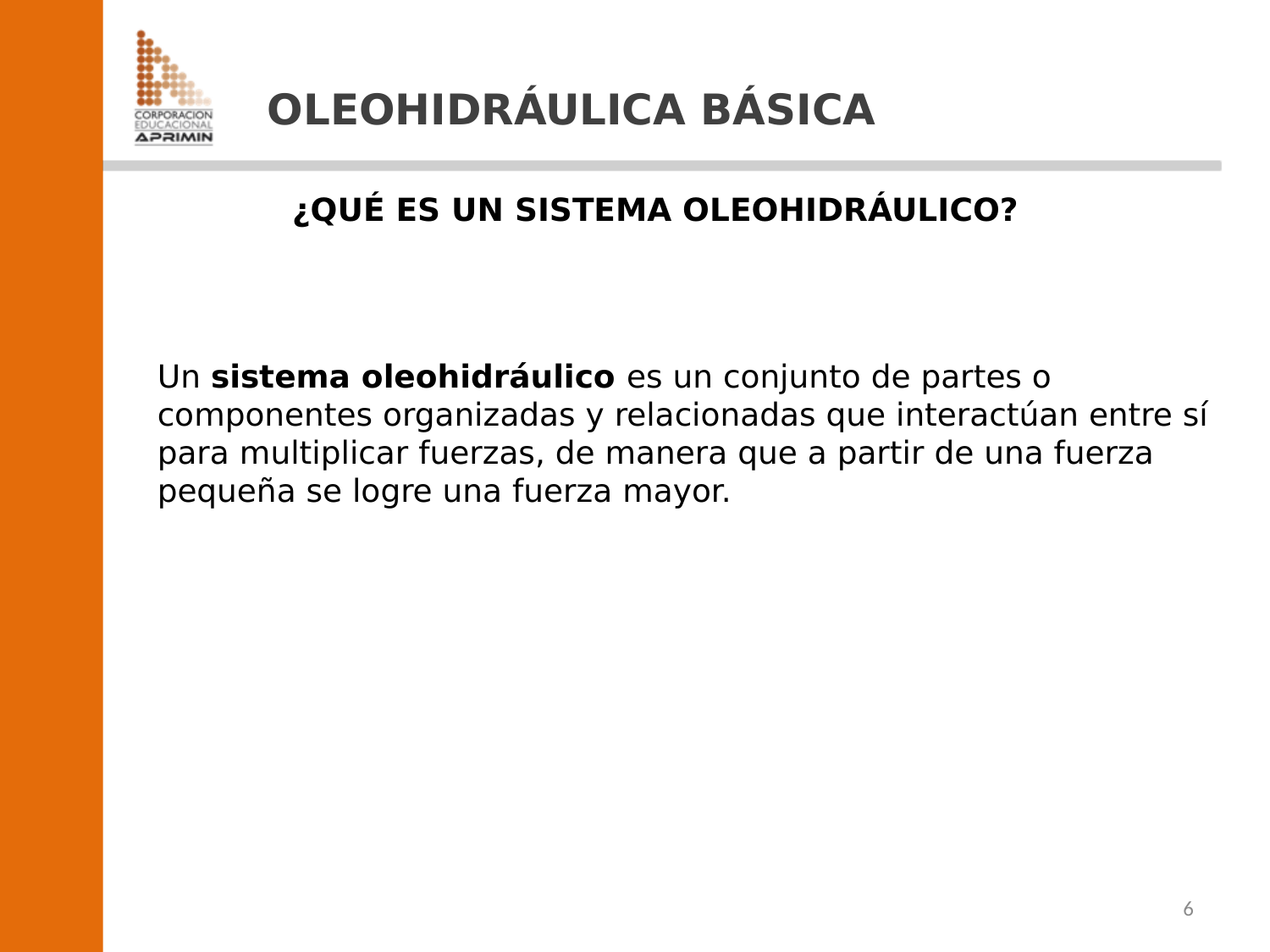

OLEOHIDRÁULICA BÁSICA
¿QUÉ ES UN SISTEMA OLEOHIDRÁULICO?

Un sistema oleohidráulico es un conjunto de partes o componentes organizadas y relacionadas que interactúan entre sí para multiplicar fuerzas, de manera que a partir de una fuerza pequeña se logre una fuerza mayor.

Transferencia de Energía

6